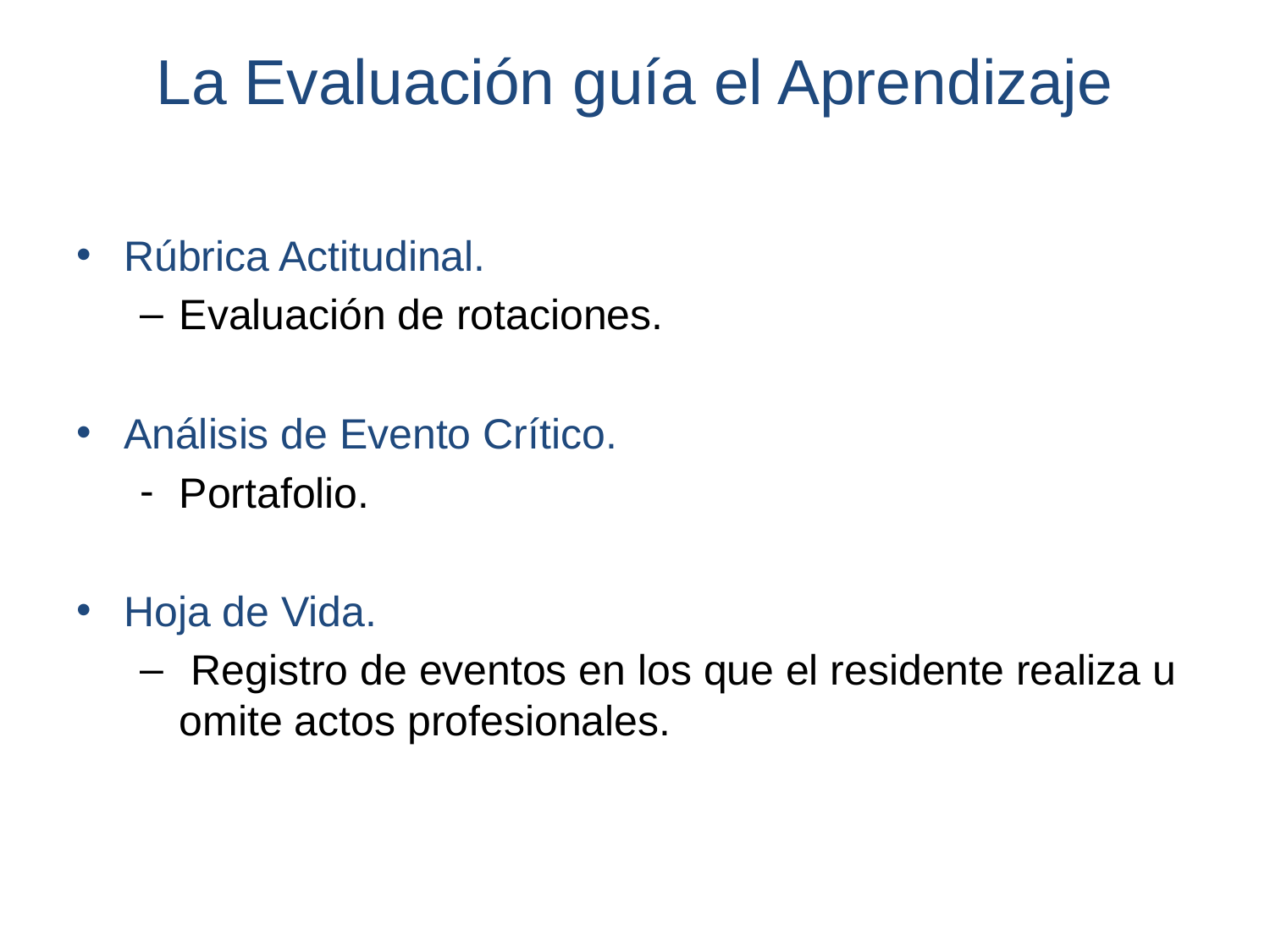

# La Evaluación guía el Aprendizaje
Rúbrica Actitudinal.
Evaluación de rotaciones.

Análisis de Evento Crítico.
Portafolio.

Hoja de Vida.
 Registro de eventos en los que el residente realiza u omite actos profesionales.